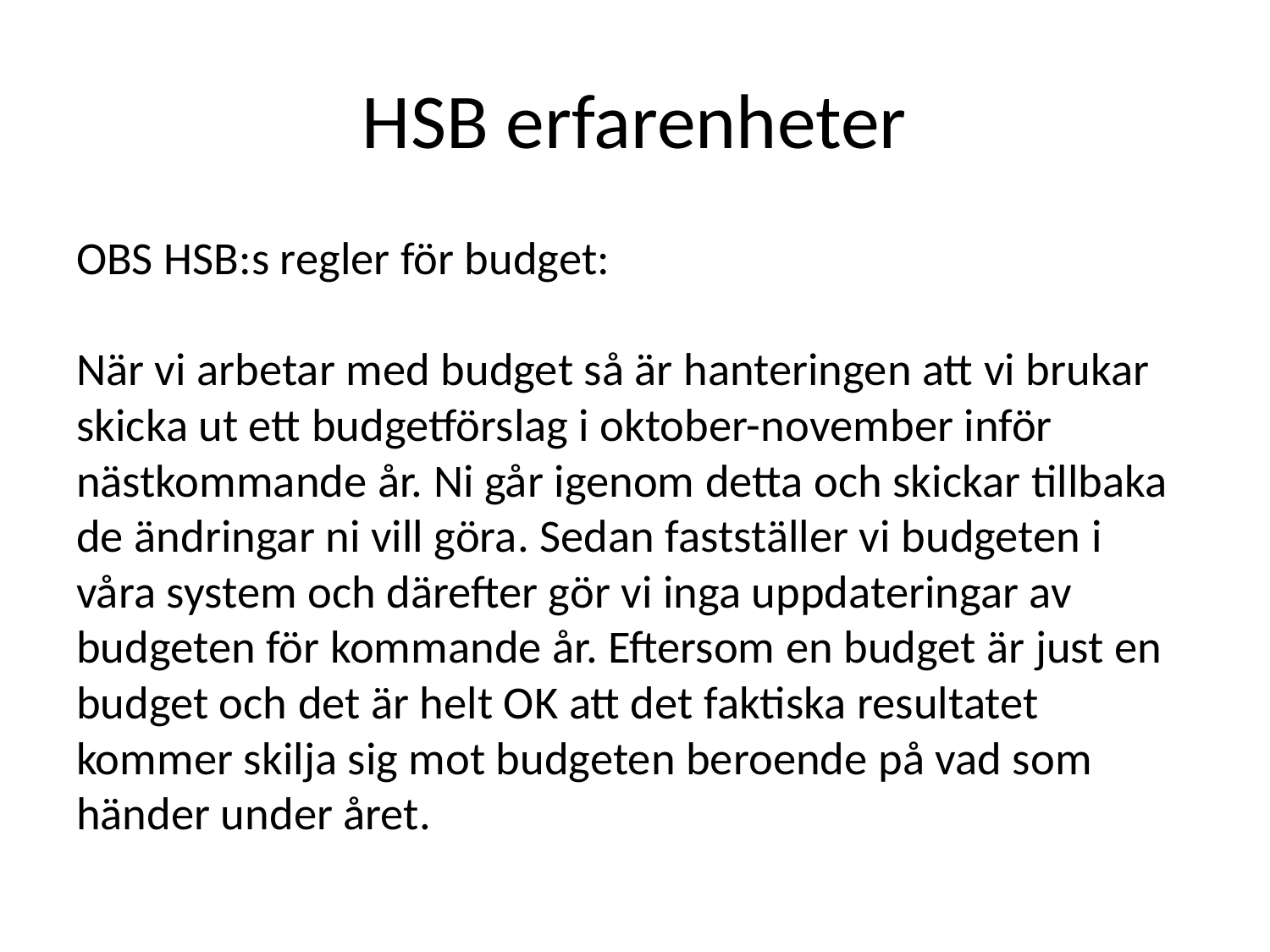

# HSB erfarenheter
OBS HSB:s regler för budget:
När vi arbetar med budget så är hanteringen att vi brukar skicka ut ett budgetförslag i oktober-november inför nästkommande år. Ni går igenom detta och skickar tillbaka de ändringar ni vill göra. Sedan fastställer vi budgeten i våra system och därefter gör vi inga uppdateringar av budgeten för kommande år. Eftersom en budget är just en budget och det är helt OK att det faktiska resultatet kommer skilja sig mot budgeten beroende på vad som händer under året.